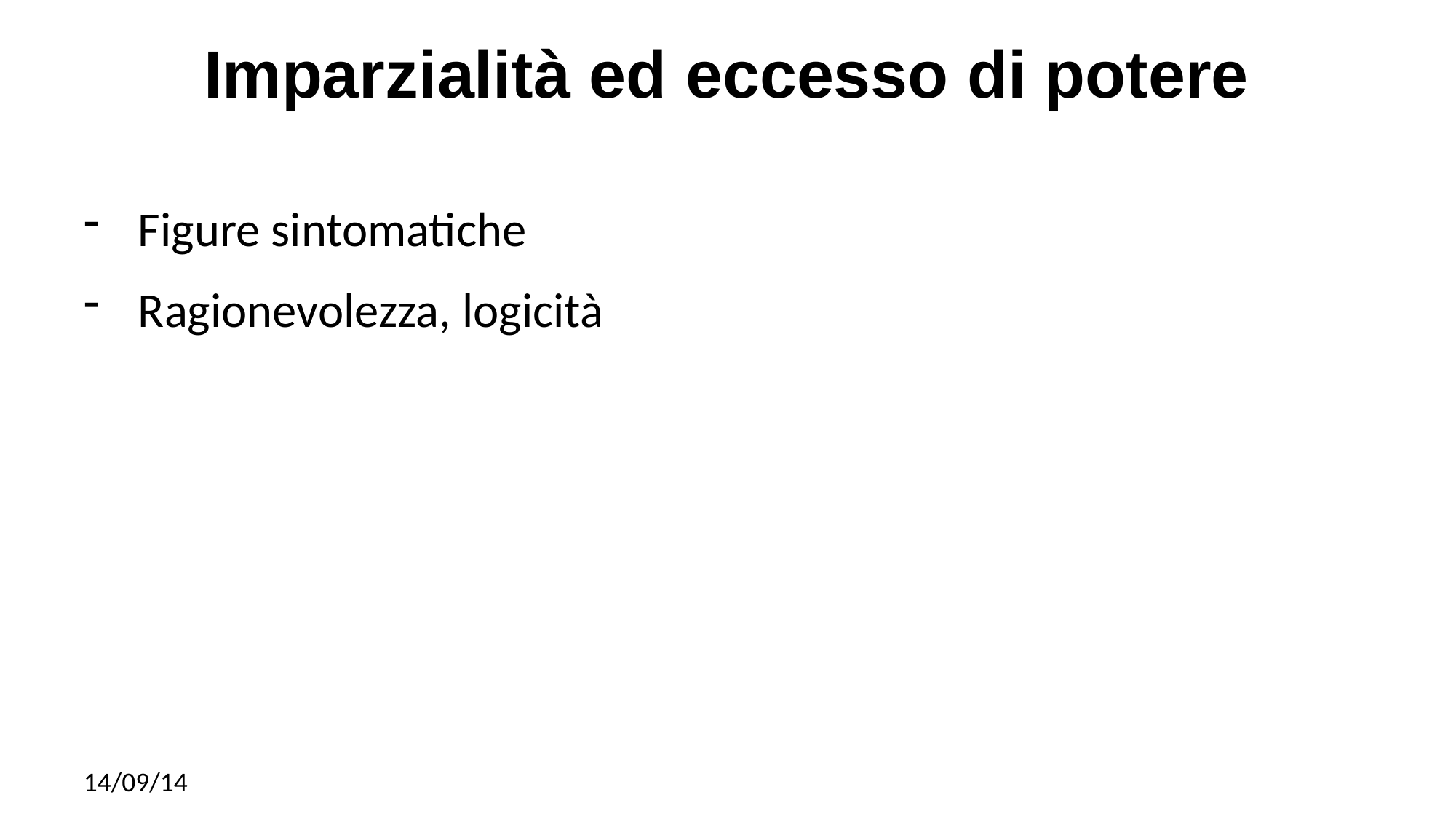

# Imparzialità ed eccesso di potere
Figure sintomatiche
Ragionevolezza, logicità
14/09/14